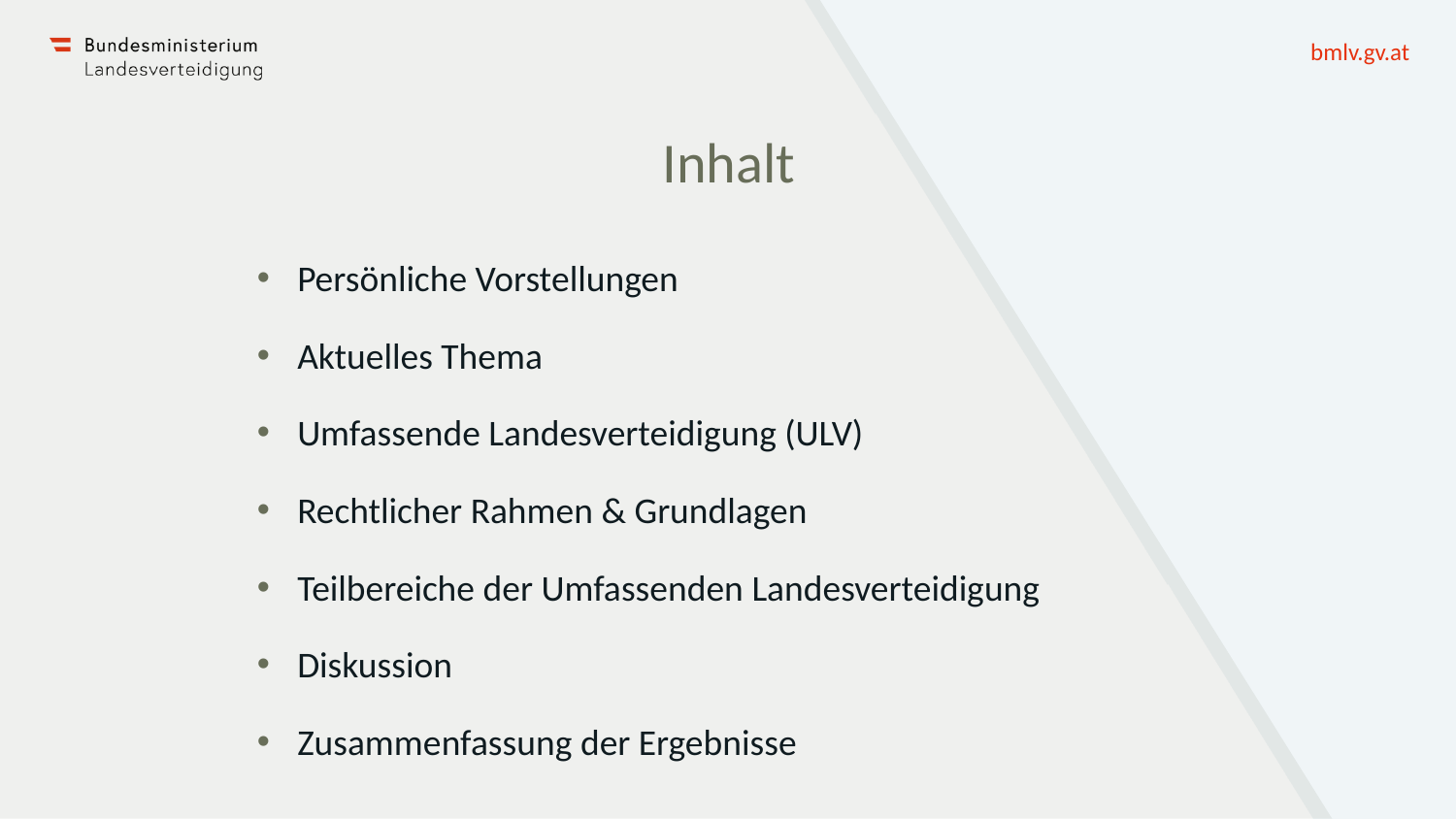

# Inhalt
Persönliche Vorstellungen
Aktuelles Thema
Umfassende Landesverteidigung (ULV)
Rechtlicher Rahmen & Grundlagen
Teilbereiche der Umfassenden Landesverteidigung
Diskussion
Zusammenfassung der Ergebnisse